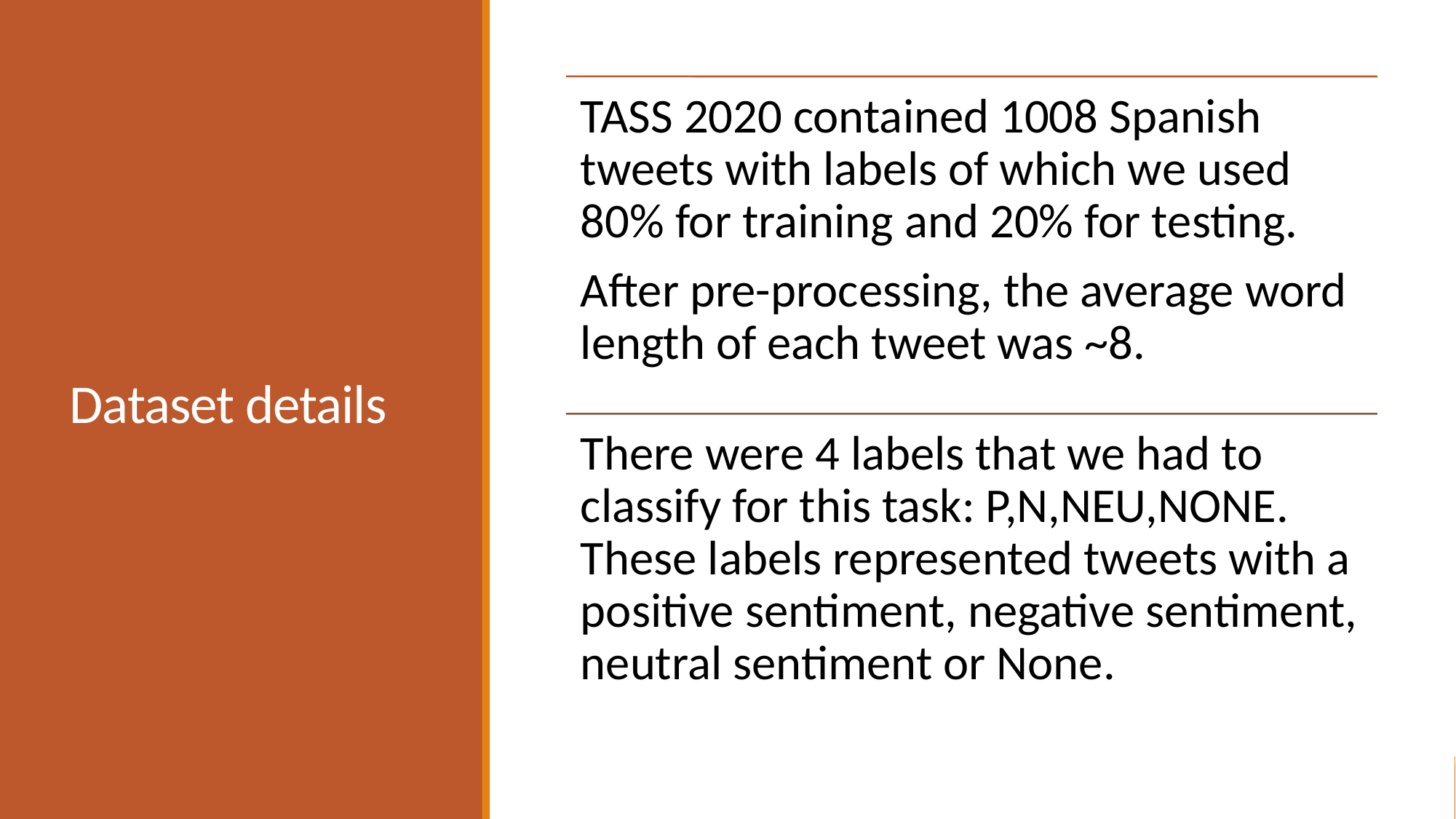

# Dataset details
TASS 2020 contained 1008 Spanish tweets with labels of which we used 80% for training and 20% for testing.
After pre-processing, the average word length of each tweet was ~8.
There were 4 labels that we had to classify for this task: P,N,NEU,NONE. These labels represented tweets with a positive sentiment, negative sentiment, neutral sentiment or None.